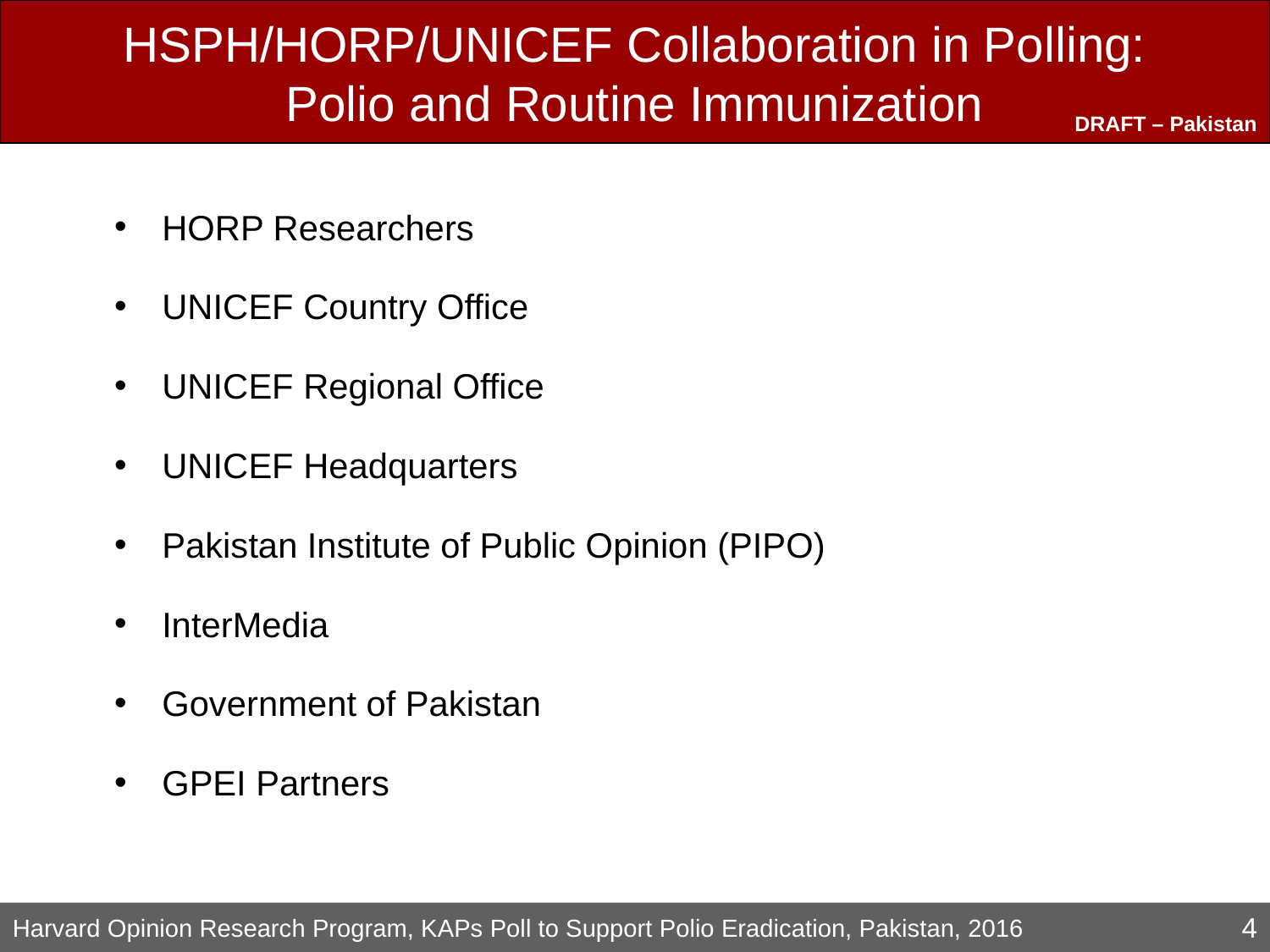

# HSPH/HORP/UNICEF Collaboration in Polling: Polio and Routine Immunization
HORP Researchers
UNICEF Country Office
UNICEF Regional Office
UNICEF Headquarters
Pakistan Institute of Public Opinion (PIPO)
InterMedia
Government of Pakistan
GPEI Partners